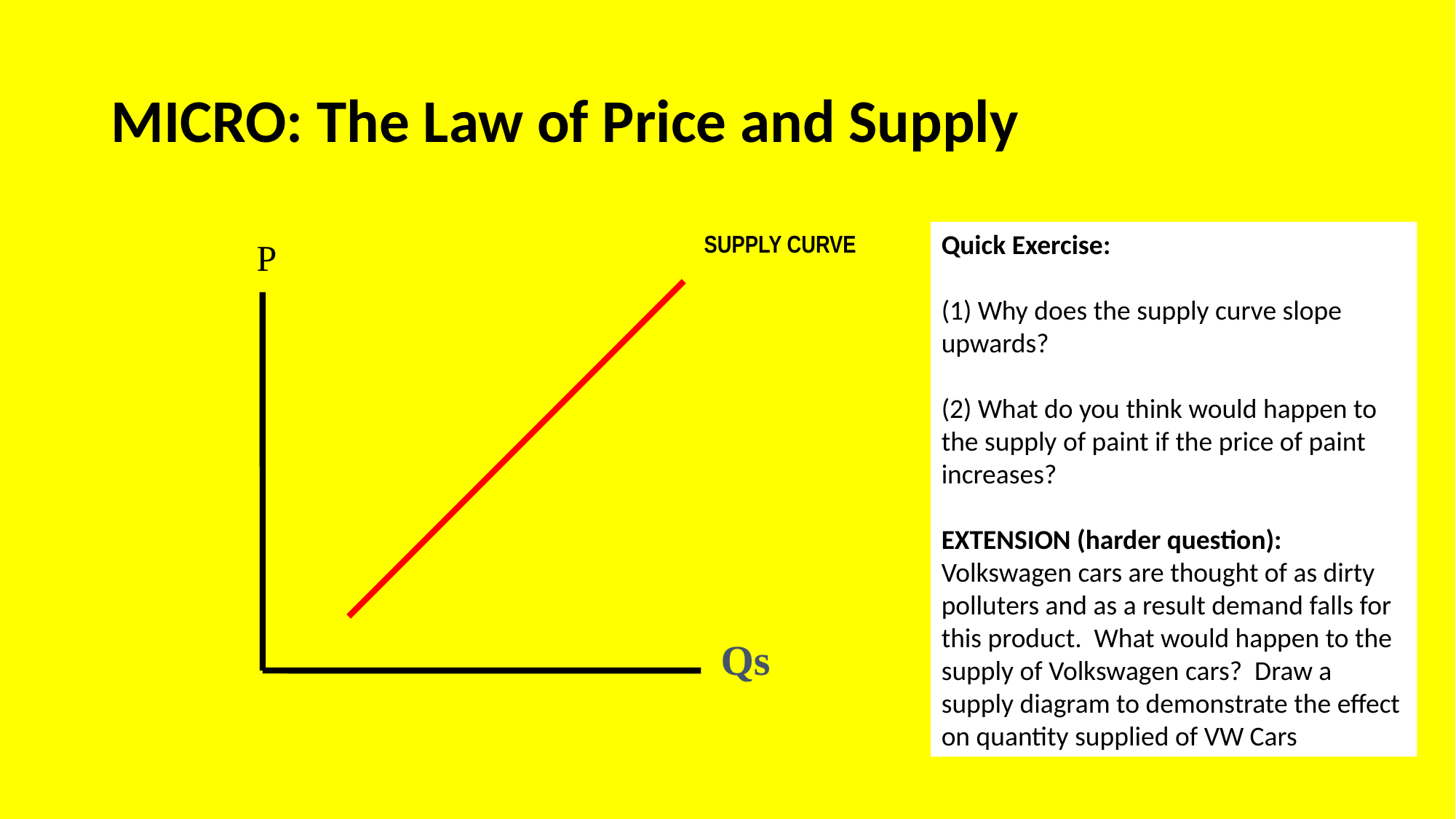

# MICRO: The Law of Price and Supply
Quick Exercise:

(1) Why does the supply curve slope upwards?

(2) What do you think would happen to the supply of paint if the price of paint increases?

EXTENSION (harder question): Volkswagen cars are thought of as dirty polluters and as a result demand falls for this product.  What would happen to the supply of Volkswagen cars?  Draw a supply diagram to demonstrate the effect on quantity supplied of VW Cars
SUPPLY CURVE
P

Qs